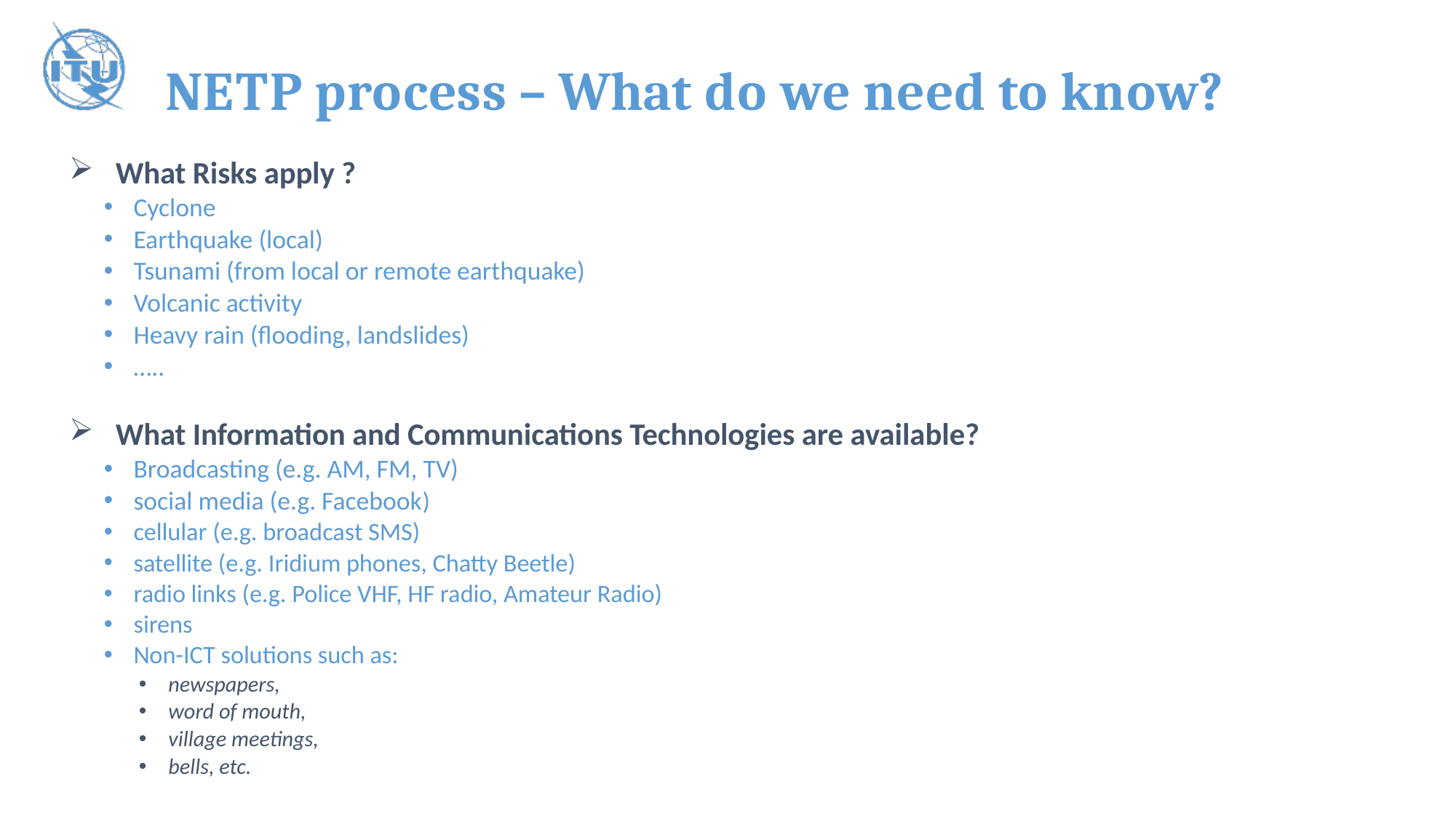

NETP process – What do we need to know?
What Risks apply ?
Cyclone
Earthquake (local)
Tsunami (from local or remote earthquake)
Volcanic activity
Heavy rain (flooding, landslides)
…..

What Information and Communications Technologies are available?
Broadcasting (e.g. AM, FM, TV)
social media (e.g. Facebook)
cellular (e.g. broadcast SMS)
satellite (e.g. Iridium phones, Chatty Beetle)
radio links (e.g. Police VHF, HF radio, Amateur Radio)
sirens
Non-ICT solutions such as:
newspapers,
word of mouth,
village meetings,
bells, etc.